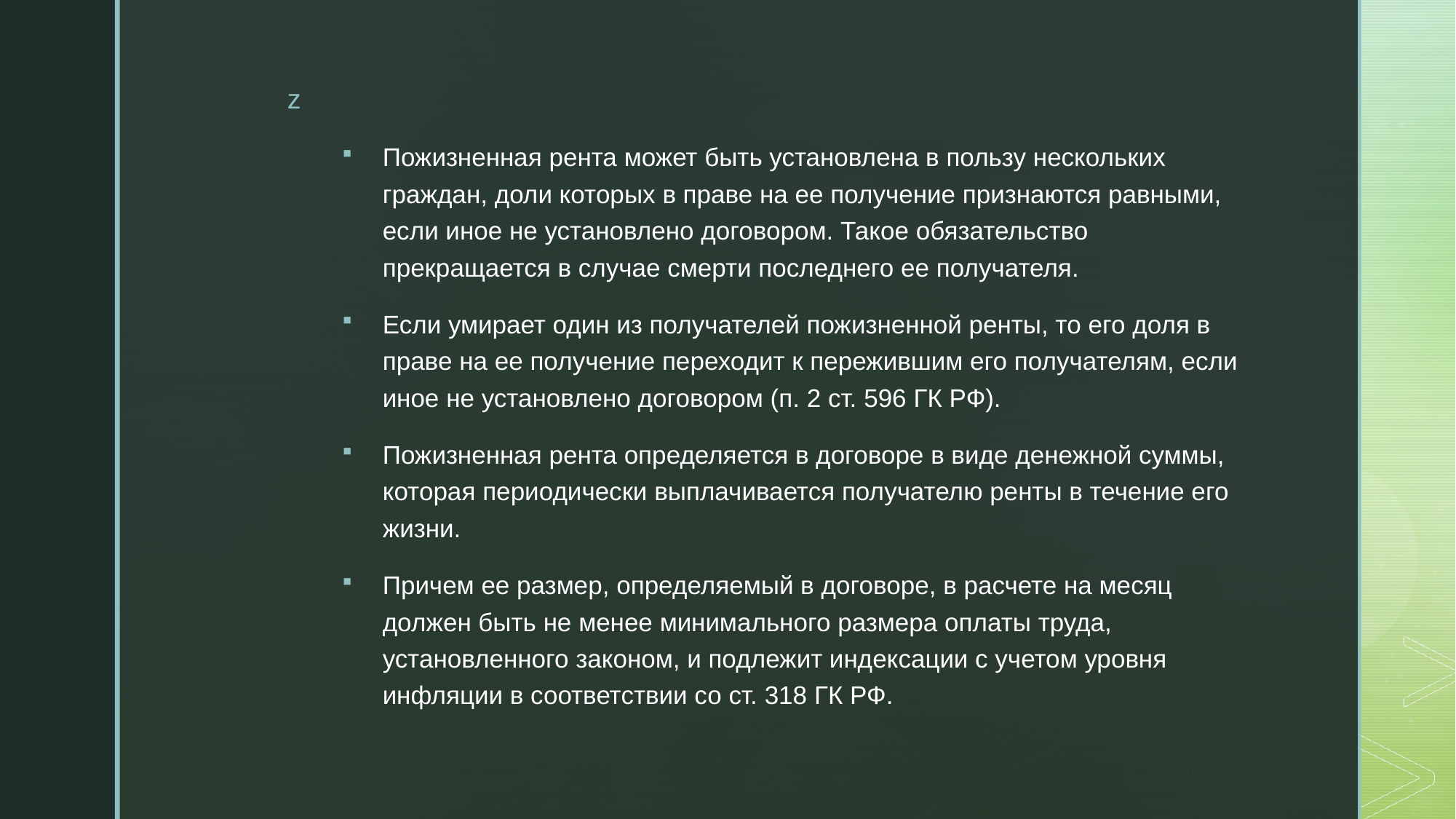

Пожизненная рента может быть установлена в пользу нескольких граждан, доли которых в праве на ее получение признаются равными, если иное не установлено договором. Такое обязательство прекращается в случае смерти последнего ее получателя.
Если умирает один из получателей пожизненной ренты, то его доля в праве на ее получение переходит к пережившим его получателям, если иное не установлено договором (п. 2 ст. 596 ГК РФ).
Пожизненная рента определяется в договоре в виде денежной суммы, которая периодически выплачивается получателю ренты в течение его жизни.
Причем ее размер, определяемый в договоре, в расчете на месяц должен быть не менее минимального размера оплаты труда, установленного законом, и подлежит индексации с учетом уровня инфляции в соответствии со ст. 318 ГК РФ.